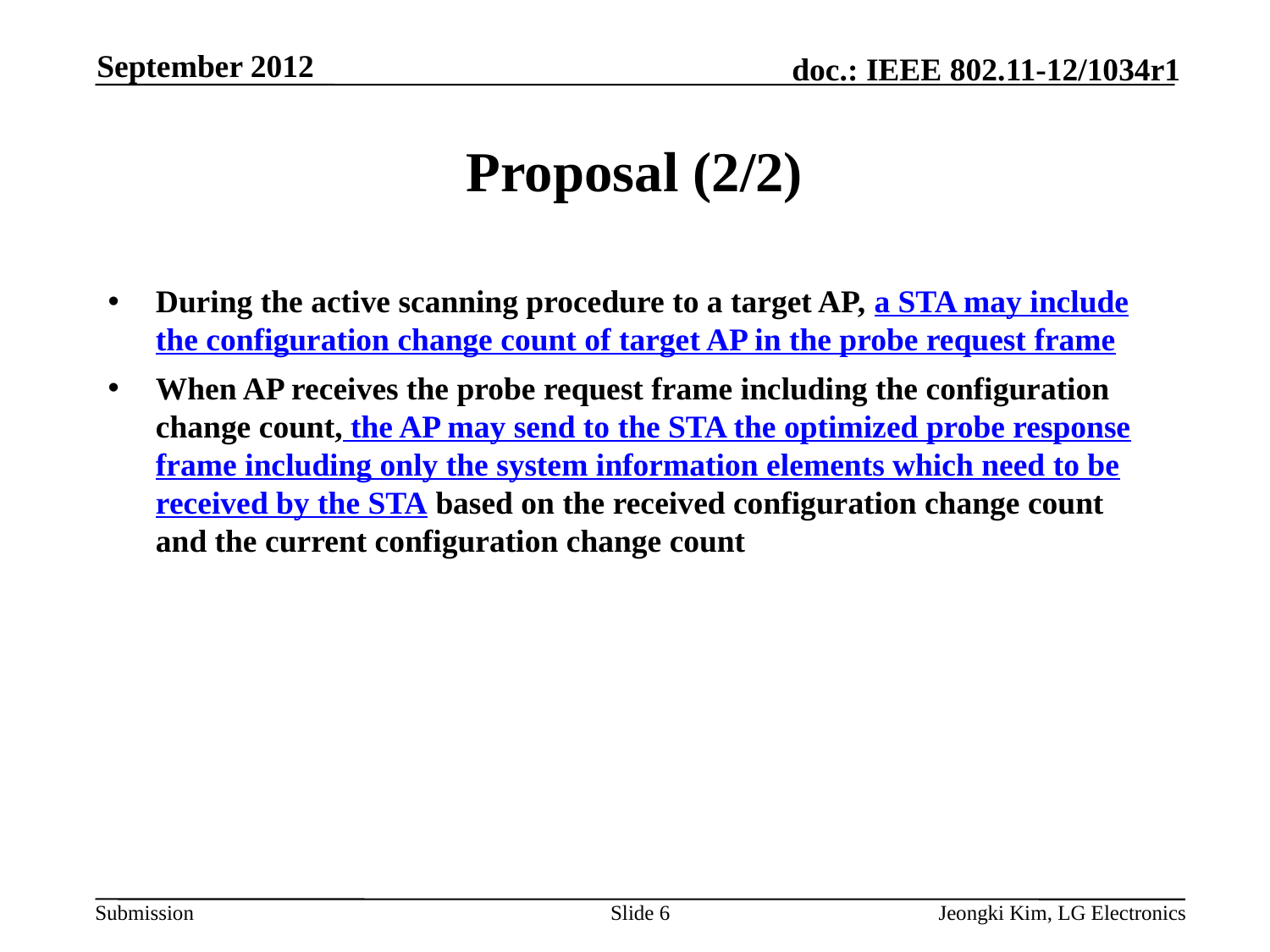

September 2012
# Proposal (2/2)
During the active scanning procedure to a target AP, a STA may include the configuration change count of target AP in the probe request frame
When AP receives the probe request frame including the configuration change count, the AP may send to the STA the optimized probe response frame including only the system information elements which need to be received by the STA based on the received configuration change count and the current configuration change count

Slide 6
Jeongki Kim, LG Electronics